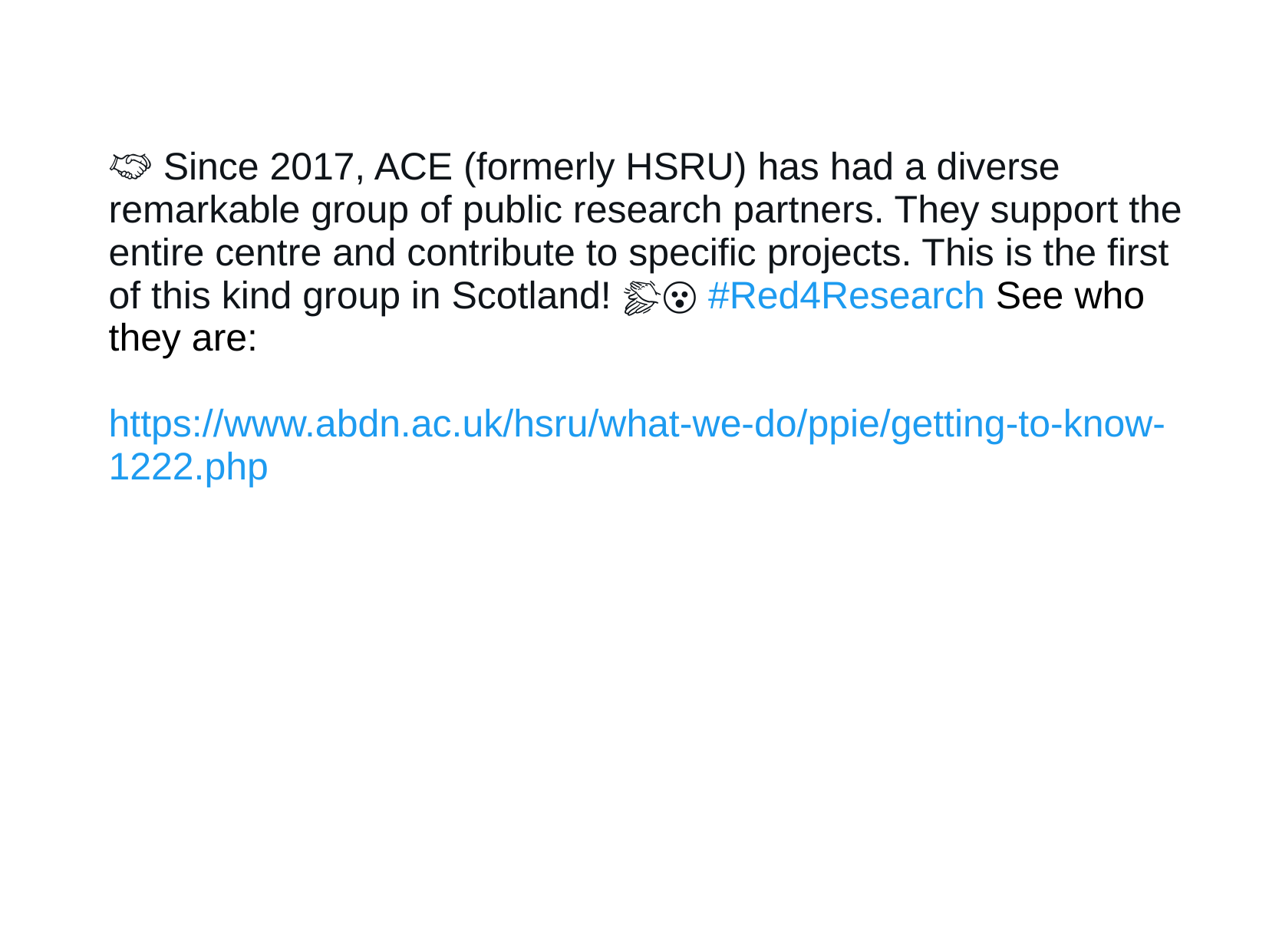

# 🤝 Since 2017, ACE (formerly HSRU) has had a diverse remarkable group of public research partners. They support the entire centre and contribute to specific projects. This is the first of this kind group in Scotland! 👏😮 #Red4Research See who they are: https://www.abdn.ac.uk/hsru/what-we-do/ppie/getting-to-know-1222.php